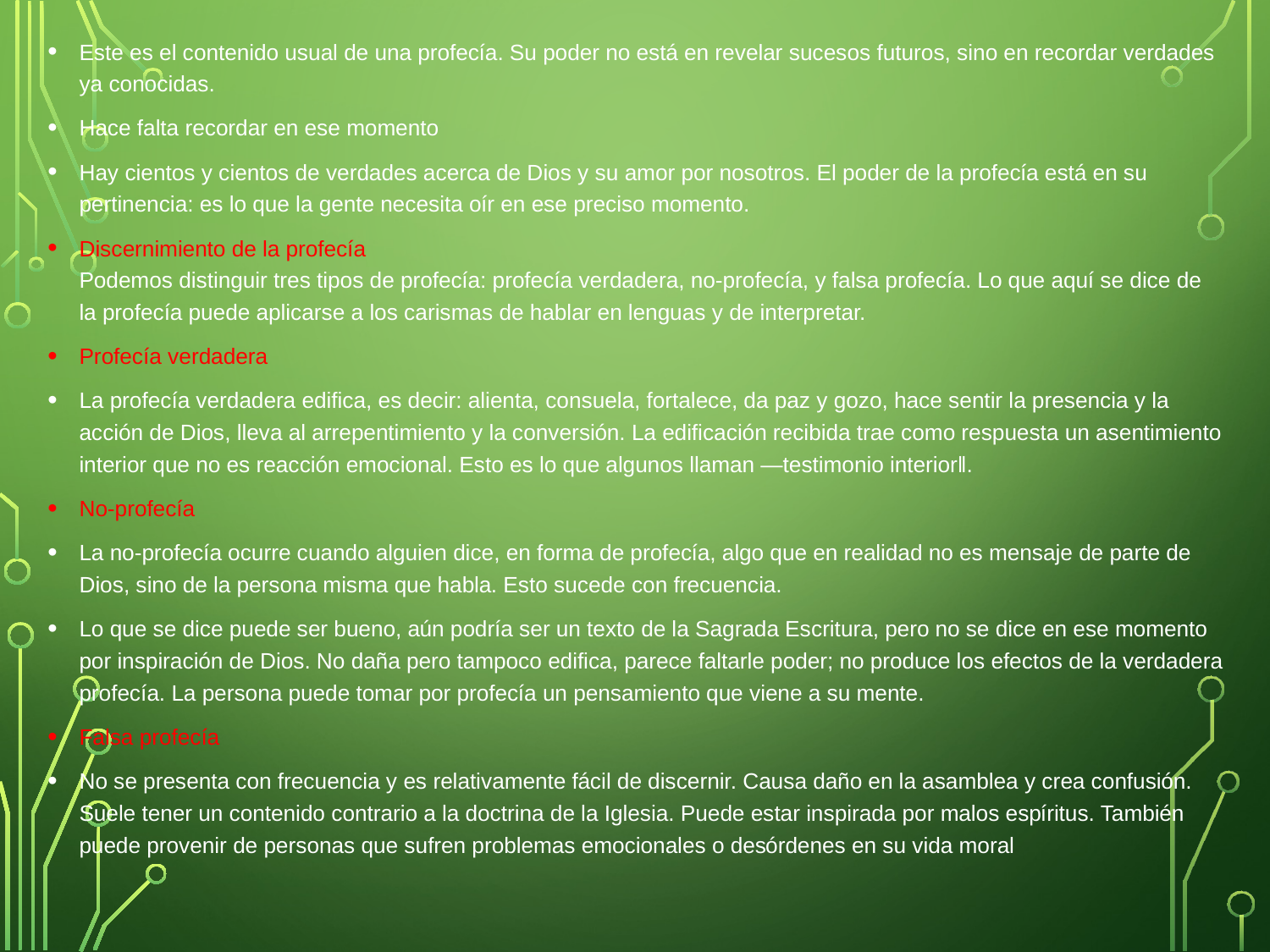

Este es el contenido usual de una profecía. Su poder no está en revelar sucesos futuros, sino en recordar verdades ya conocidas.
Hace falta recordar en ese momento
Hay cientos y cientos de verdades acerca de Dios y su amor por nosotros. El poder de la profecía está en su pertinencia: es lo que la gente necesita oír en ese preciso momento.
Discernimiento de la profecía
Podemos distinguir tres tipos de profecía: profecía verdadera, no-profecía, y falsa profecía. Lo que aquí se dice de la profecía puede aplicarse a los carismas de hablar en lenguas y de interpretar.
Profecía verdadera
La profecía verdadera edifica, es decir: alienta, consuela, fortalece, da paz y gozo, hace sentir la presencia y la acción de Dios, lleva al arrepentimiento y la conversión. La edificación recibida trae como respuesta un asentimiento interior que no es reacción emocional. Esto es lo que algunos llaman ―testimonio interior‖.
No-profecía
La no-profecía ocurre cuando alguien dice, en forma de profecía, algo que en realidad no es mensaje de parte de Dios, sino de la persona misma que habla. Esto sucede con frecuencia.
Lo que se dice puede ser bueno, aún podría ser un texto de la Sagrada Escritura, pero no se dice en ese momento por inspiración de Dios. No daña pero tampoco edifica, parece faltarle poder; no produce los efectos de la verdadera profecía. La persona puede tomar por profecía un pensamiento que viene a su mente.
Falsa profecía
No se presenta con frecuencia y es relativamente fácil de discernir. Causa daño en la asamblea y crea confusión. Suele tener un contenido contrario a la doctrina de la Iglesia. Puede estar inspirada por malos espíritus. También puede provenir de personas que sufren problemas emocionales o desórdenes en su vida moral